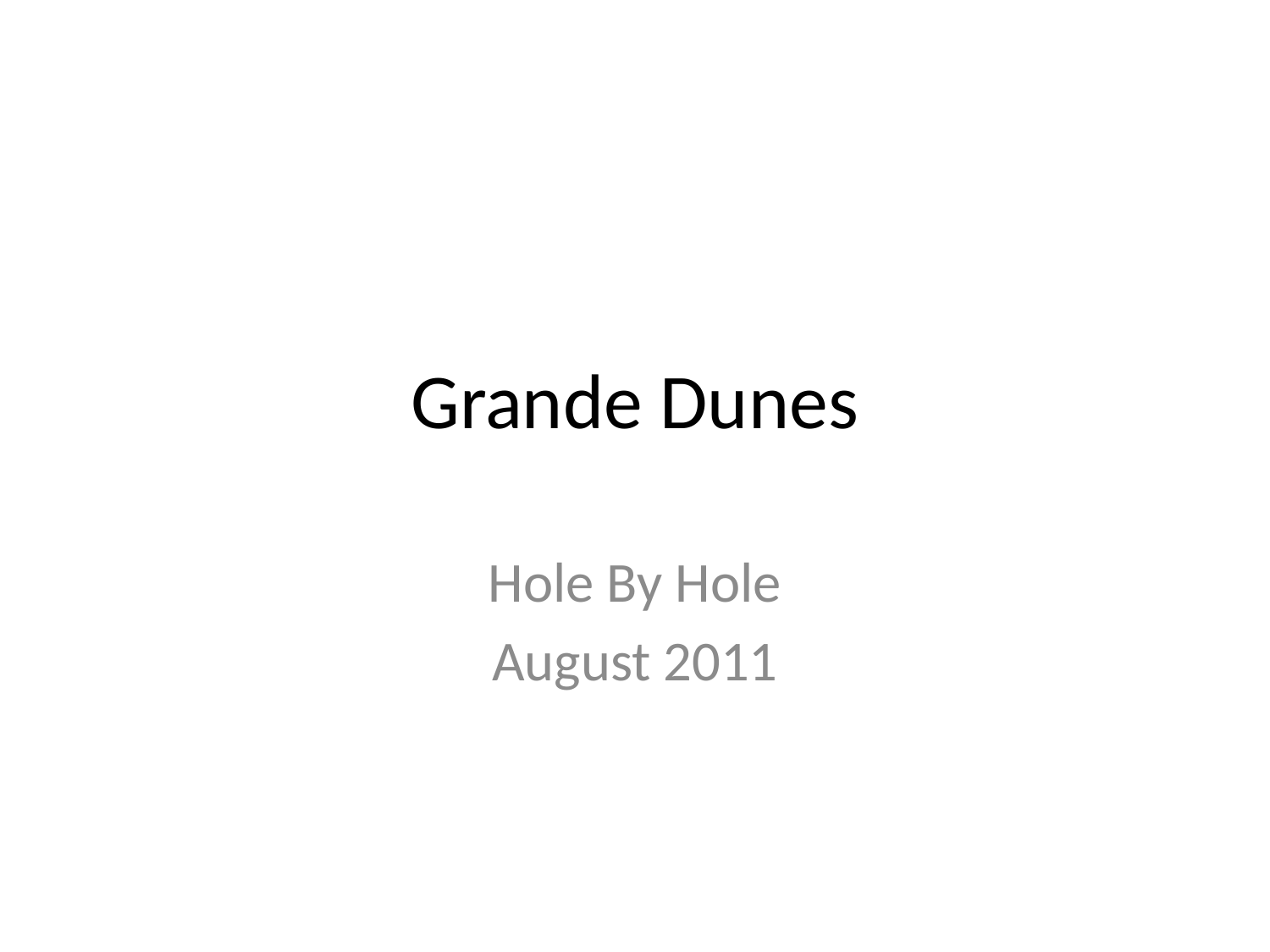

# Grande Dunes
Hole By Hole
August 2011